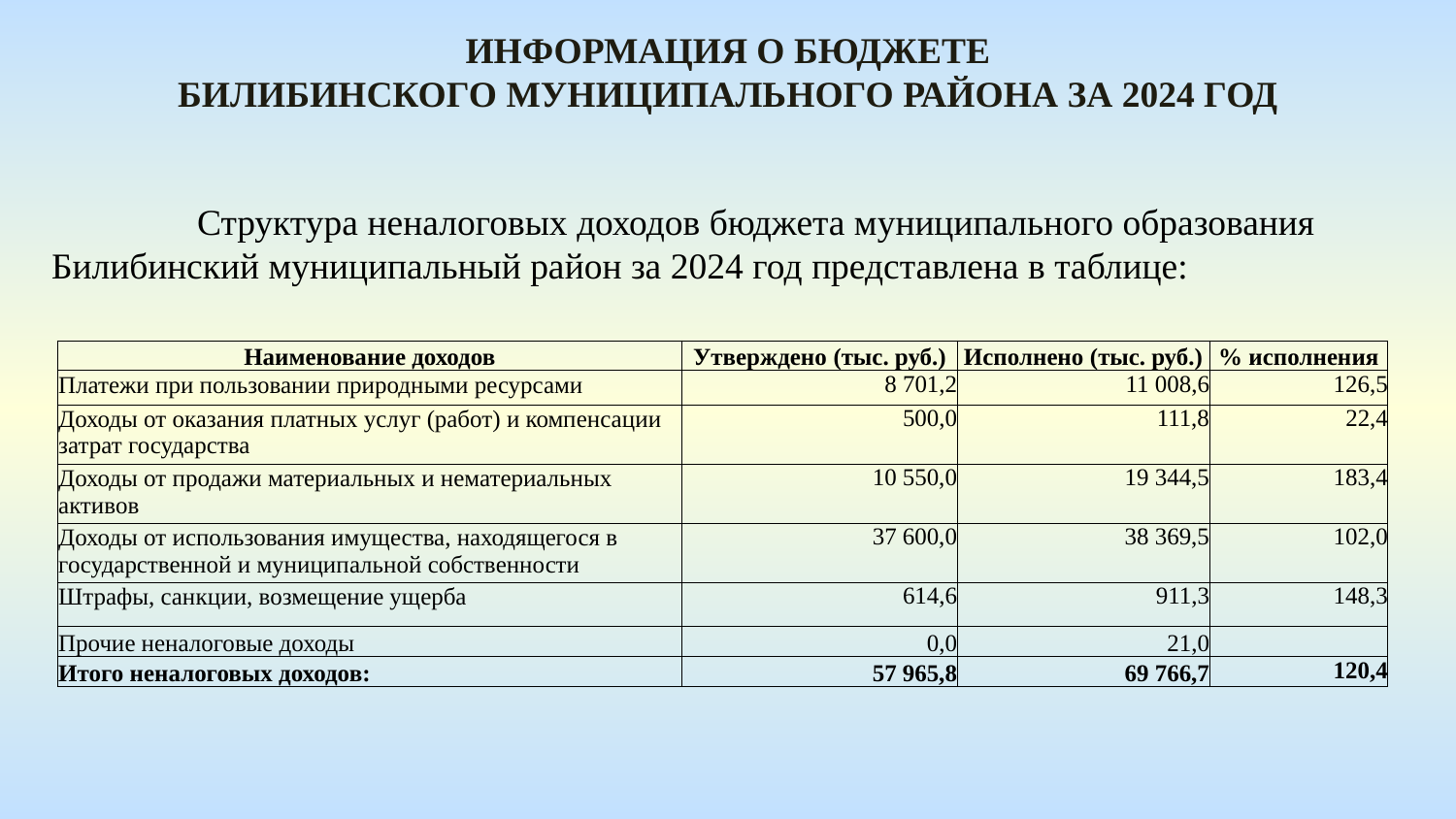

Информация о бюджете
БИЛИБИНСКОГО МУНИЦИПАЛЬНОГО РАЙОНА за 2024 год
	Структура неналоговых доходов бюджета муниципального образования Билибинский муниципальный район за 2024 год представлена в таблице:
| Наименование доходов | Утверждено (тыс. руб.) | Исполнено (тыс. руб.) | % исполнения |
| --- | --- | --- | --- |
| Платежи при пользовании природными ресурсами | 8 701,2 | 11 008,6 | 126,5 |
| Доходы от оказания платных услуг (работ) и компенсации затрат государства | 500,0 | 111,8 | 22,4 |
| Доходы от продажи материальных и нематериальных активов | 10 550,0 | 19 344,5 | 183,4 |
| Доходы от использования имущества, находящегося в государственной и муниципальной собственности | 37 600,0 | 38 369,5 | 102,0 |
| Штрафы, санкции, возмещение ущерба | 614,6 | 911,3 | 148,3 |
| Прочие неналоговые доходы | 0,0 | 21,0 |  |
| Итого неналоговых доходов: | 57 965,8 | 69 766,7 | 120,4 |